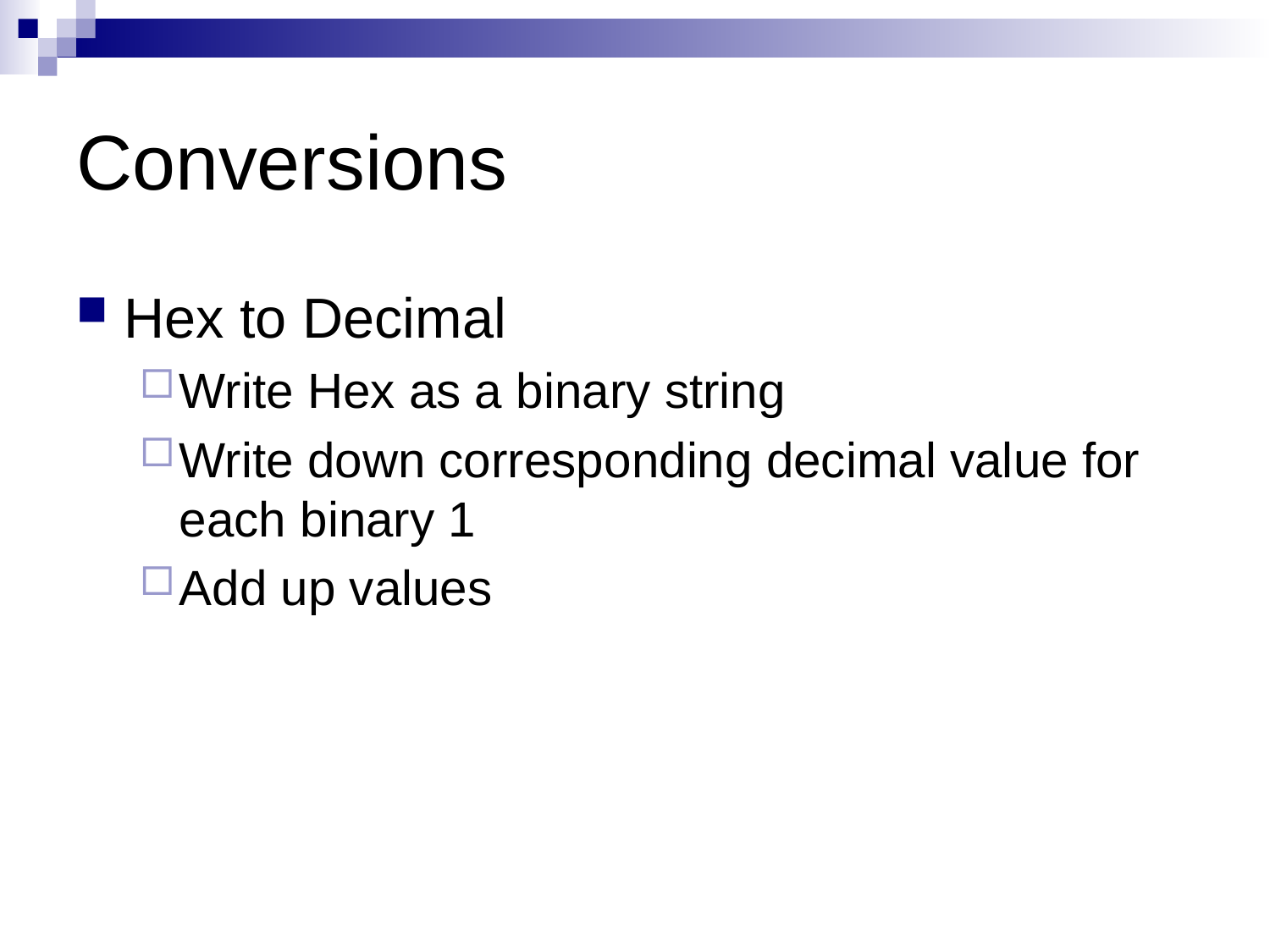

# Conversions
Hex to Decimal
Write Hex as a binary string
Write down corresponding decimal value for each binary 1
Add up values